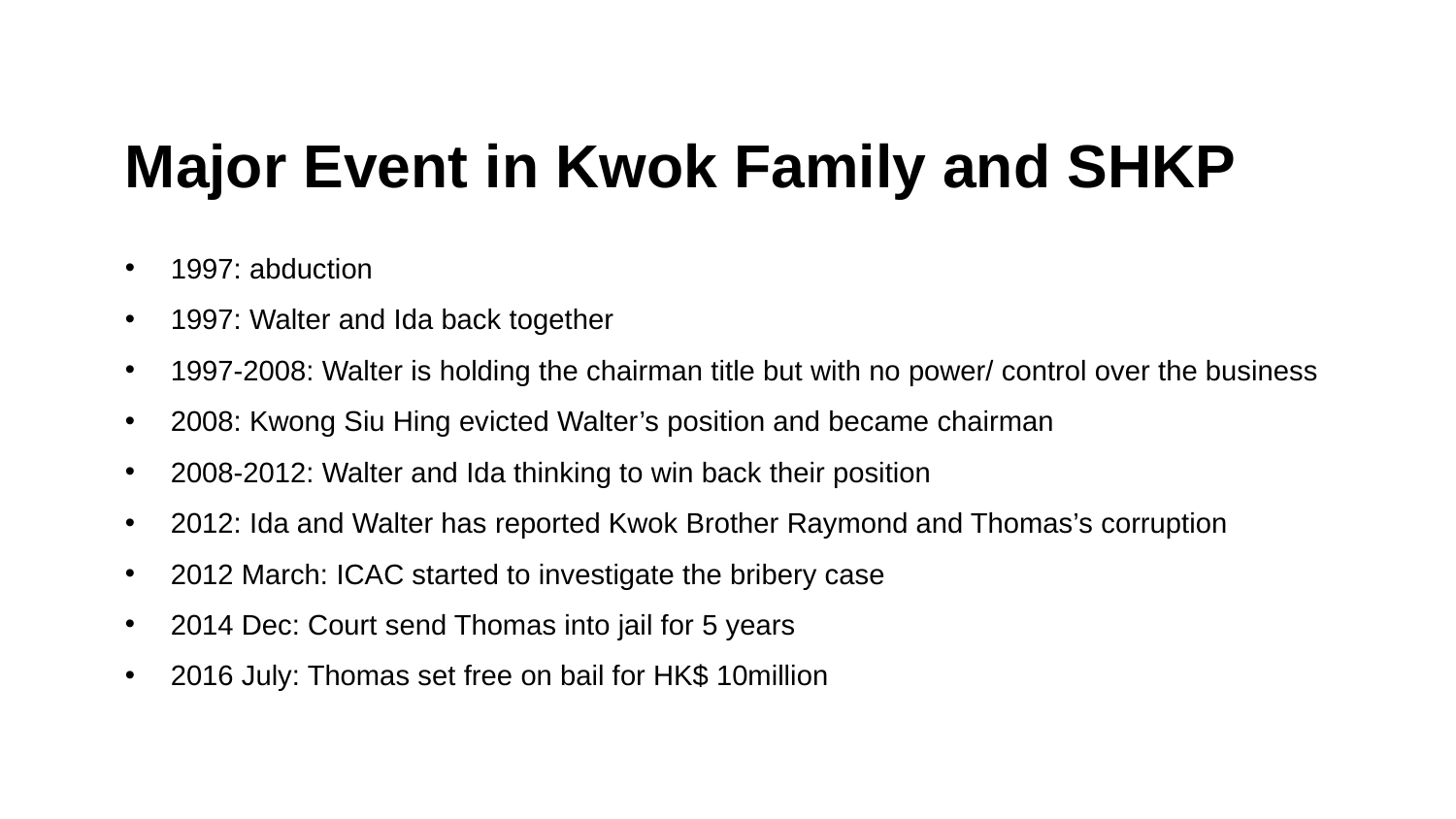

Major Event in Kwok Family and SHKP

1997: abduction
1997: Walter and Ida back together
1997-2008: Walter is holding the chairman title but with no power/ control over the business
2008: Kwong Siu Hing evicted Walter’s position and became chairman
2008-2012: Walter and Ida thinking to win back their position
2012: Ida and Walter has reported Kwok Brother Raymond and Thomas’s corruption
2012 March: ICAC started to investigate the bribery case
2014 Dec: Court send Thomas into jail for 5 years
2016 July: Thomas set free on bail for HK$ 10million